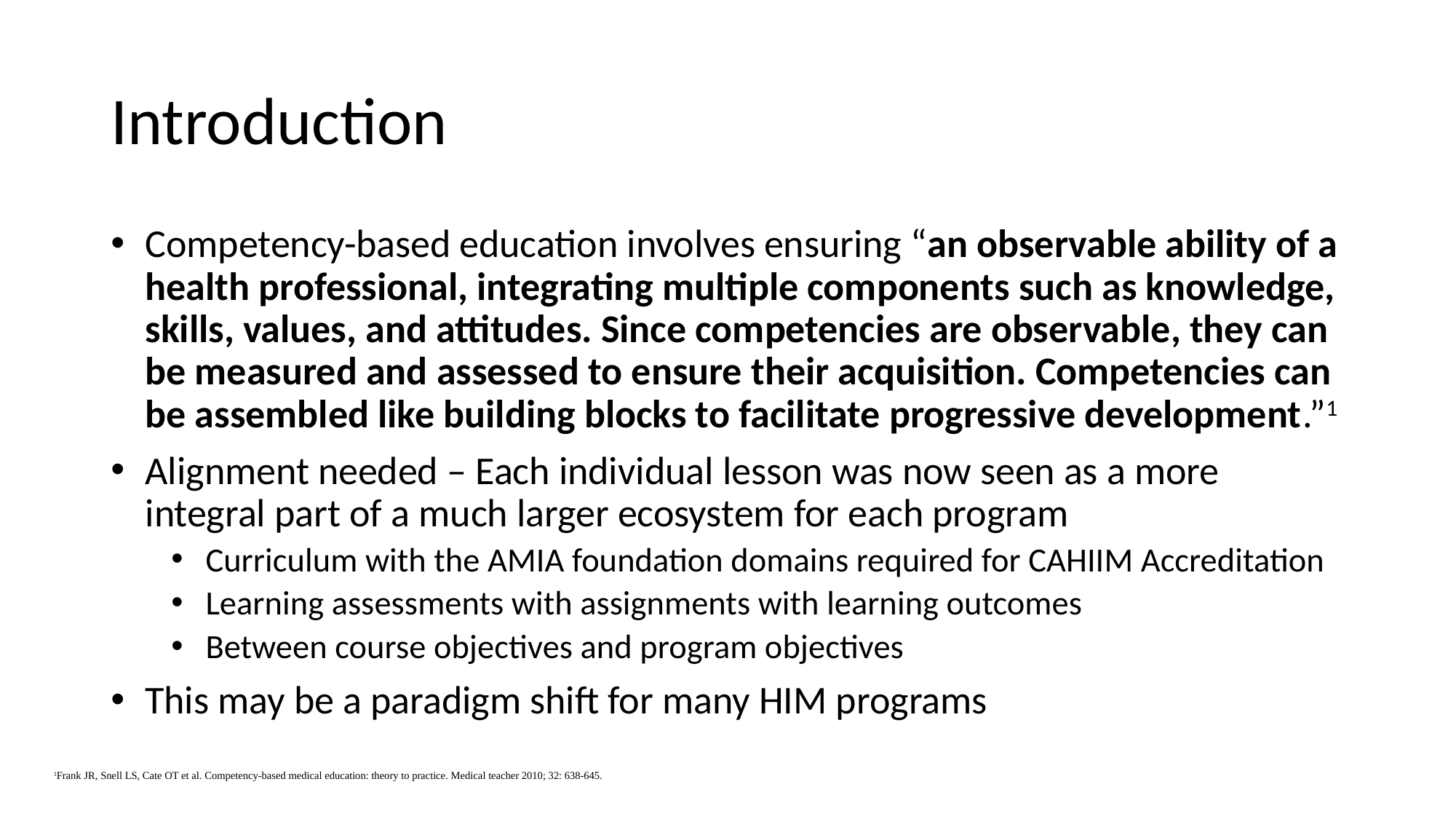

# Introduction
Competency-based education involves ensuring “an observable ability of a health professional, integrating multiple components such as knowledge, skills, values, and attitudes. Since competencies are observable, they can be measured and assessed to ensure their acquisition. Competencies can be assembled like building blocks to facilitate progressive development.”1
Alignment needed – Each individual lesson was now seen as a more integral part of a much larger ecosystem for each program
Curriculum with the AMIA foundation domains required for CAHIIM Accreditation
Learning assessments with assignments with learning outcomes
Between course objectives and program objectives
This may be a paradigm shift for many HIM programs

1Frank JR, Snell LS, Cate OT et al. Competency-based medical education: theory to practice. Medical teacher 2010; 32: 638-645.